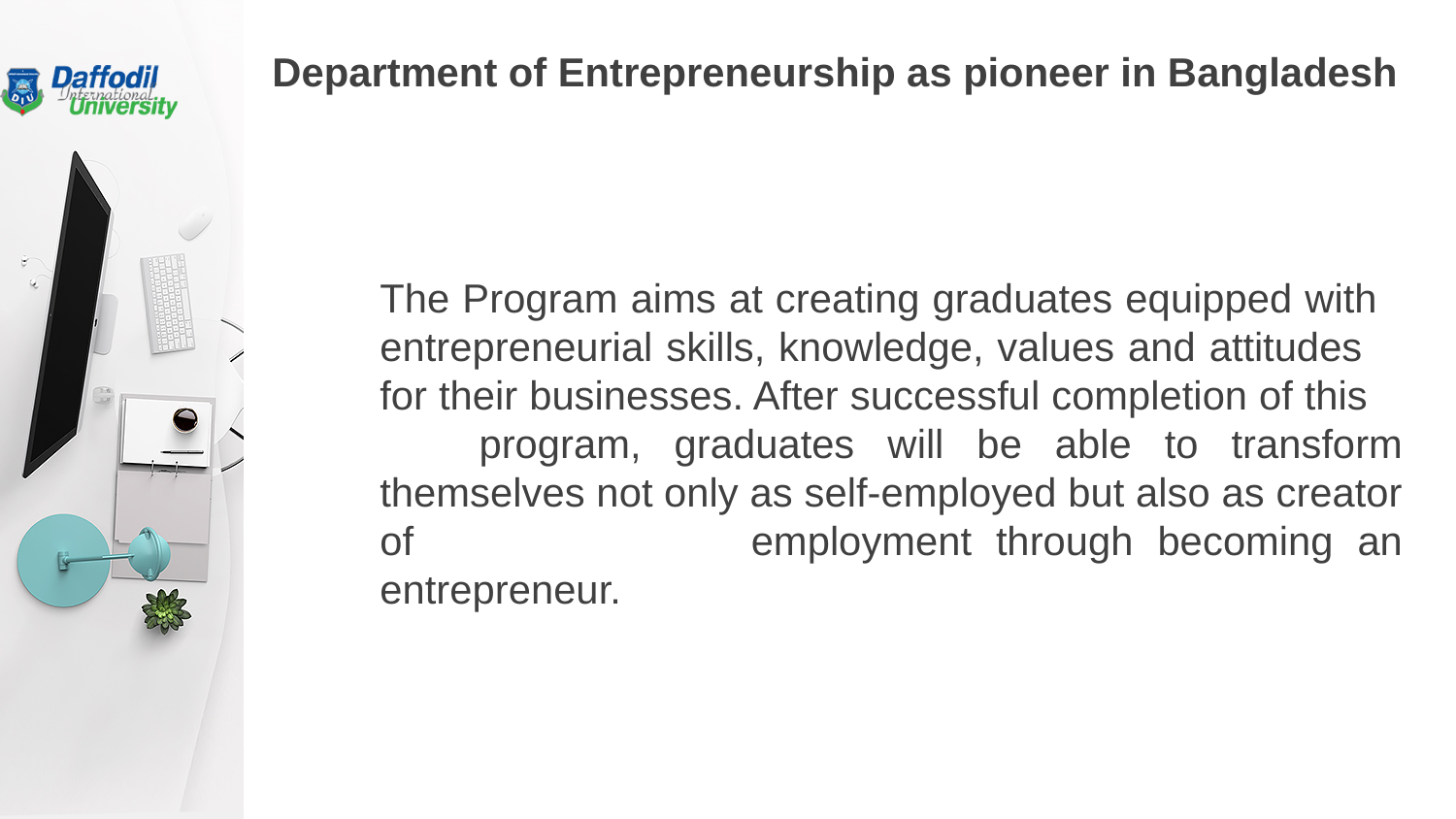

# Department of Entrepreneurship as pioneer in Bangladesh
The Program aims at creating graduates equipped with   entrepreneurial skills, knowledge, values and attitudes    for their businesses. After successful completion of this       program, graduates will be able to transform themselves not only as self-employed but also as creator of              employment through becoming an entrepreneur.